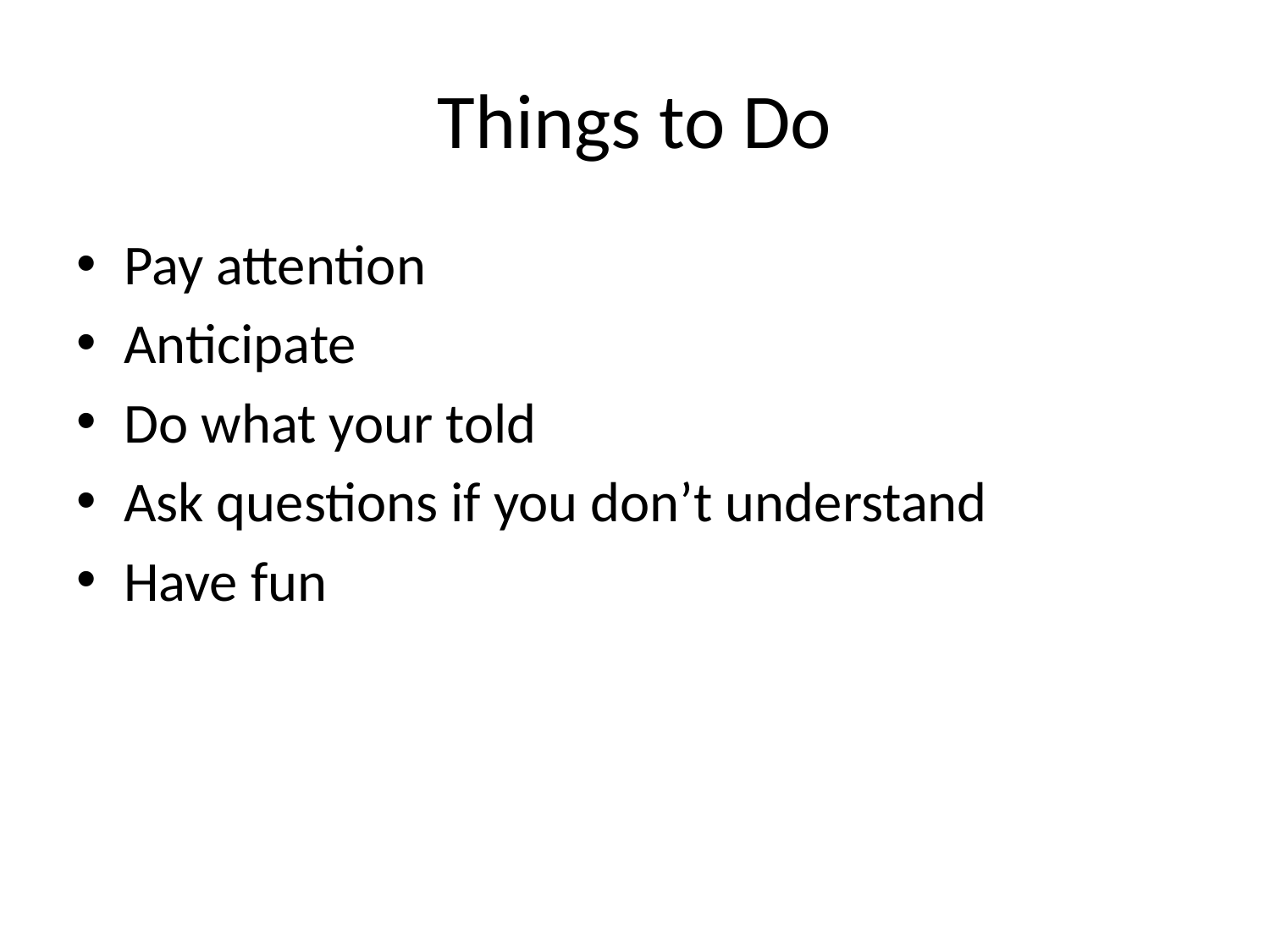

# Things to Do
Pay attention
Anticipate
Do what your told
Ask questions if you don’t understand
Have fun